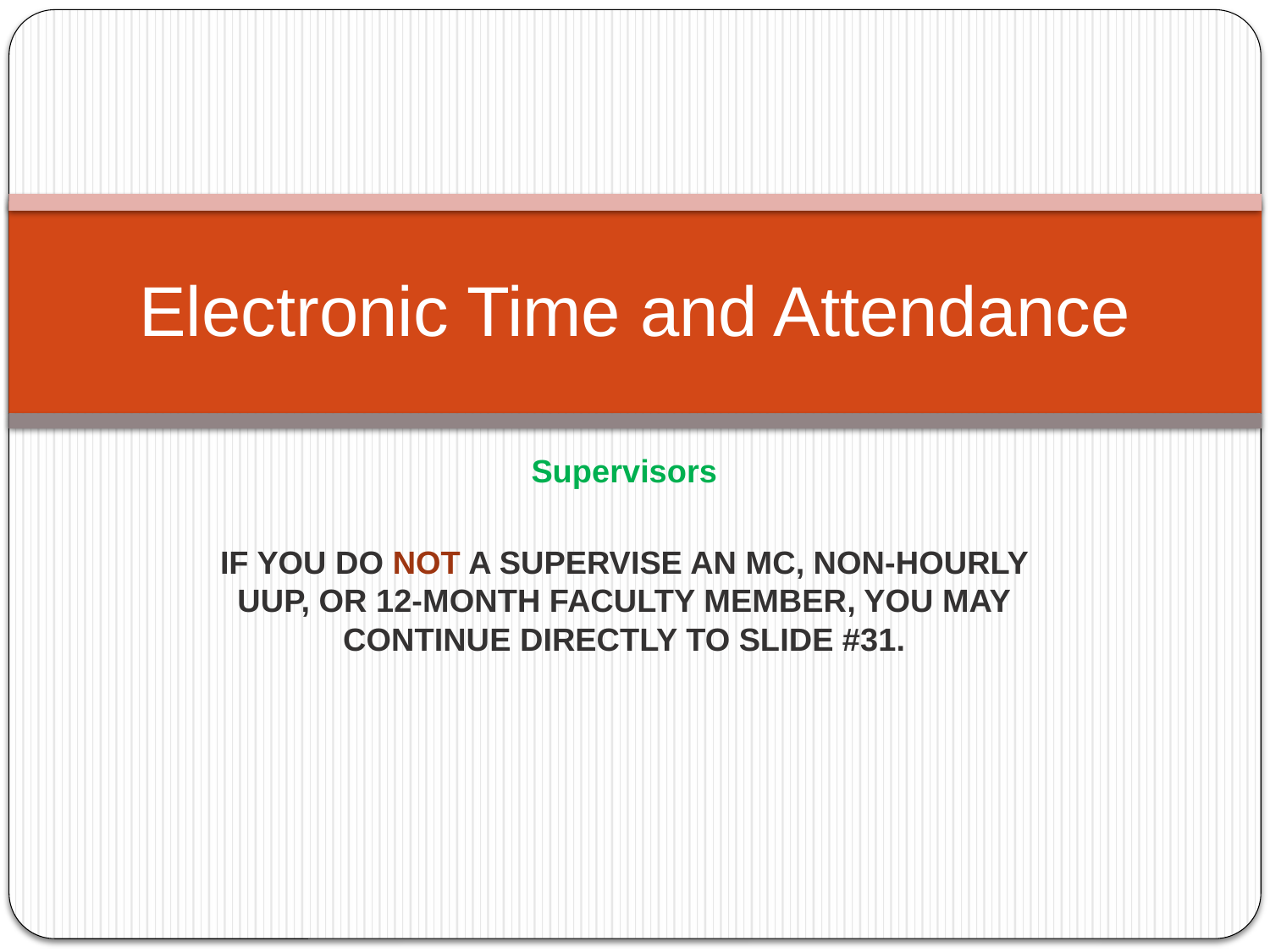

# Electronic Time and Attendance
Supervisors

IF YOU DO NOT A SUPERVISE AN MC, NON-HOURLY UUP, OR 12-MONTH FACULTY MEMBER, YOU MAY CONTINUE DIRECTLY TO SLIDE #31.